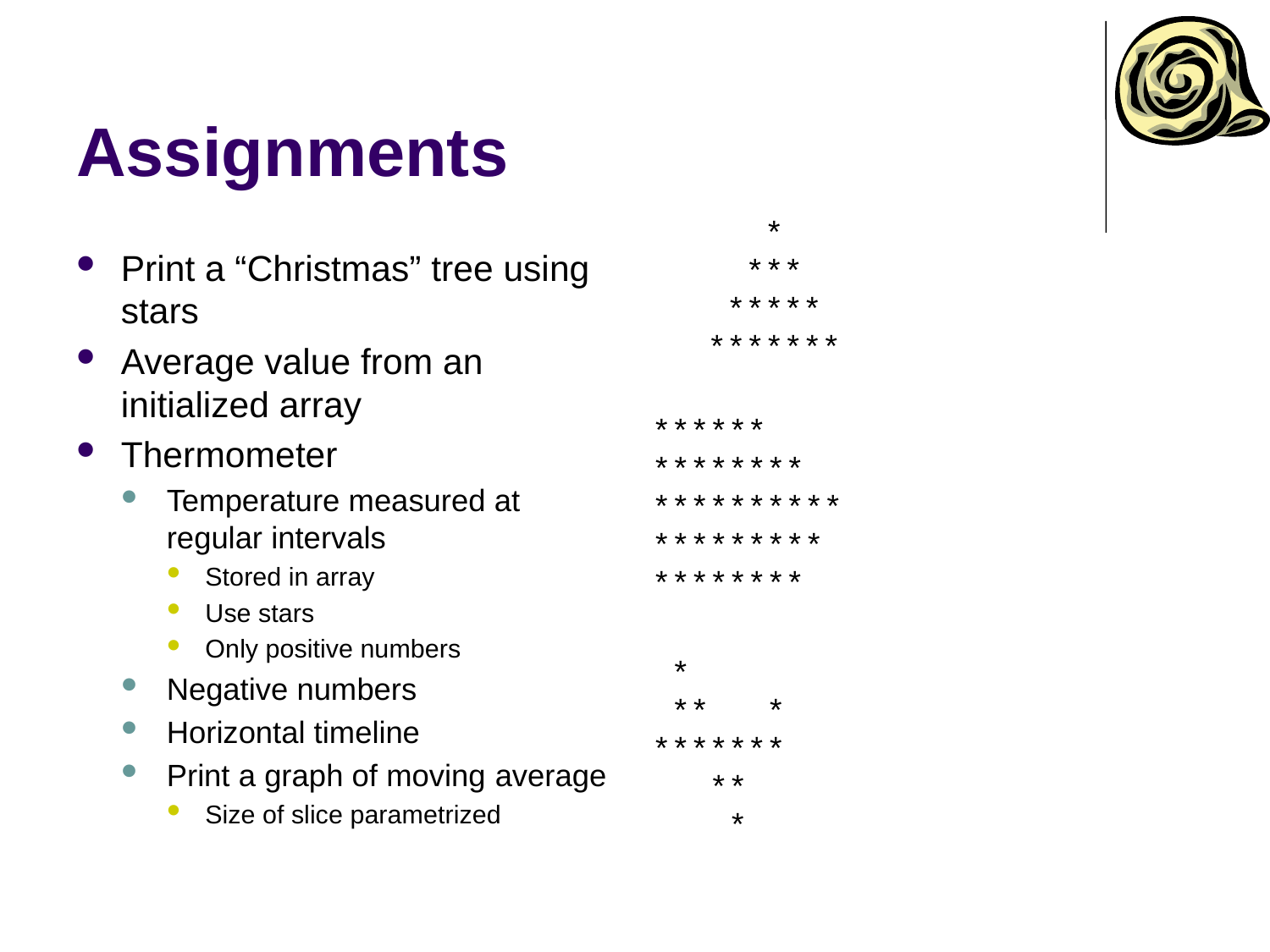

# Assignments
   *
  ***
 *****
*******
Print a “Christmas” tree using stars
Average value from an initialized array
Thermometer
Temperature measured at regular intervals
Stored in array
Use stars
Only positive numbers
Negative numbers
Horizontal timeline
Print a graph of moving average
Size of slice parametrized
******
********
**********
*********
********
 *
 **   *
*******
   **
    *